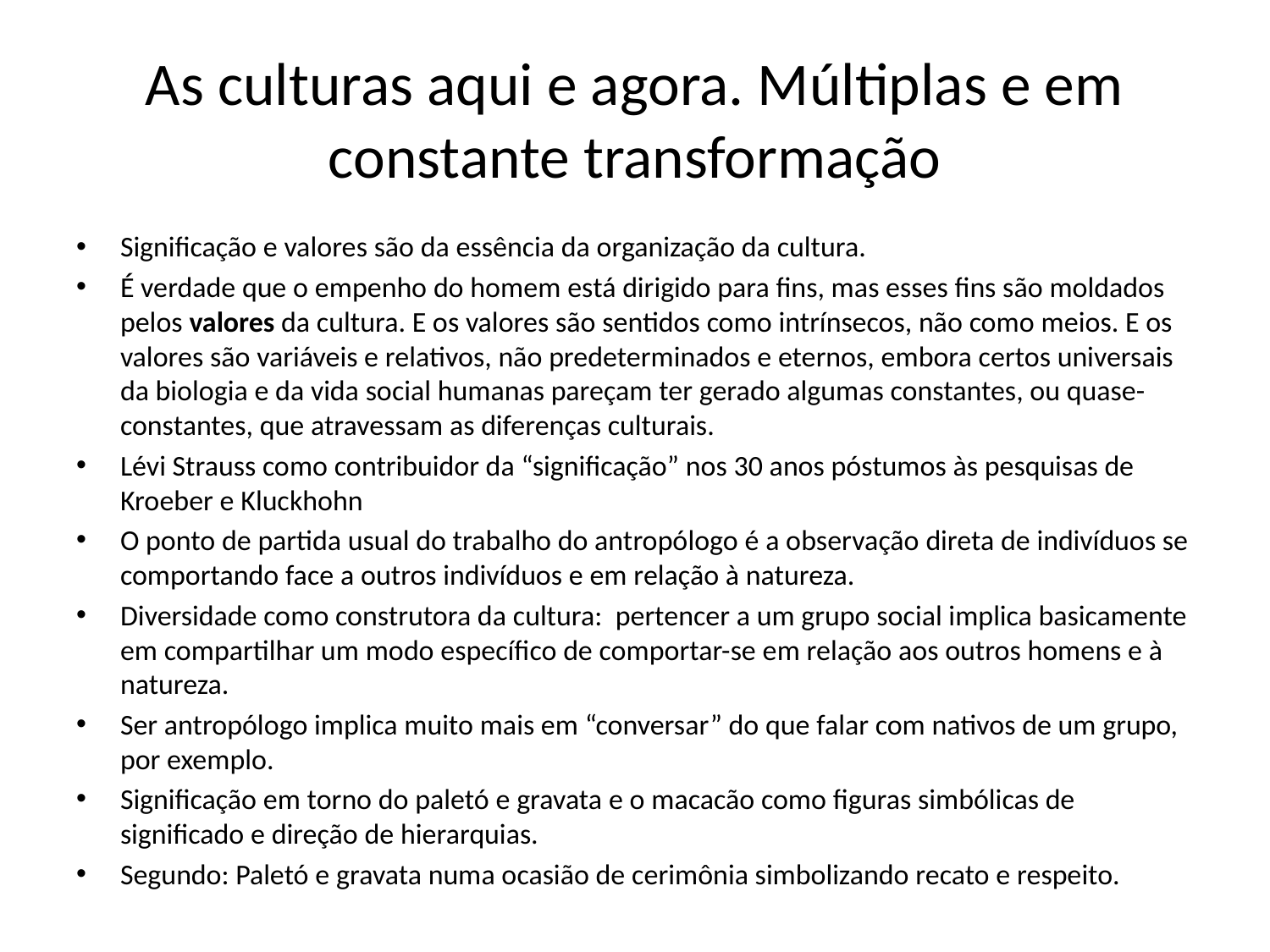

# As culturas aqui e agora. Múltiplas e em constante transformação
Significação e valores são da essência da organização da cultura.
É verdade que o empenho do homem está dirigido para fins, mas esses fins são moldados pelos valores da cultura. E os valores são sentidos como intrínsecos, não como meios. E os valores são variáveis e relativos, não predeterminados e eternos, embora certos universais da biologia e da vida social humanas pareçam ter gerado algumas constantes, ou quase-constantes, que atravessam as diferenças culturais.
Lévi Strauss como contribuidor da “significação” nos 30 anos póstumos às pesquisas de Kroeber e Kluckhohn
O ponto de partida usual do trabalho do antropólogo é a observação direta de indivíduos se comportando face a outros indivíduos e em relação à natureza.
Diversidade como construtora da cultura:  pertencer a um grupo social implica basicamente em compartilhar um modo específico de comportar-se em relação aos outros homens e à natureza.
Ser antropólogo implica muito mais em “conversar” do que falar com nativos de um grupo, por exemplo.
Significação em torno do paletó e gravata e o macacão como figuras simbólicas de significado e direção de hierarquias.
Segundo: Paletó e gravata numa ocasião de cerimônia simbolizando recato e respeito.